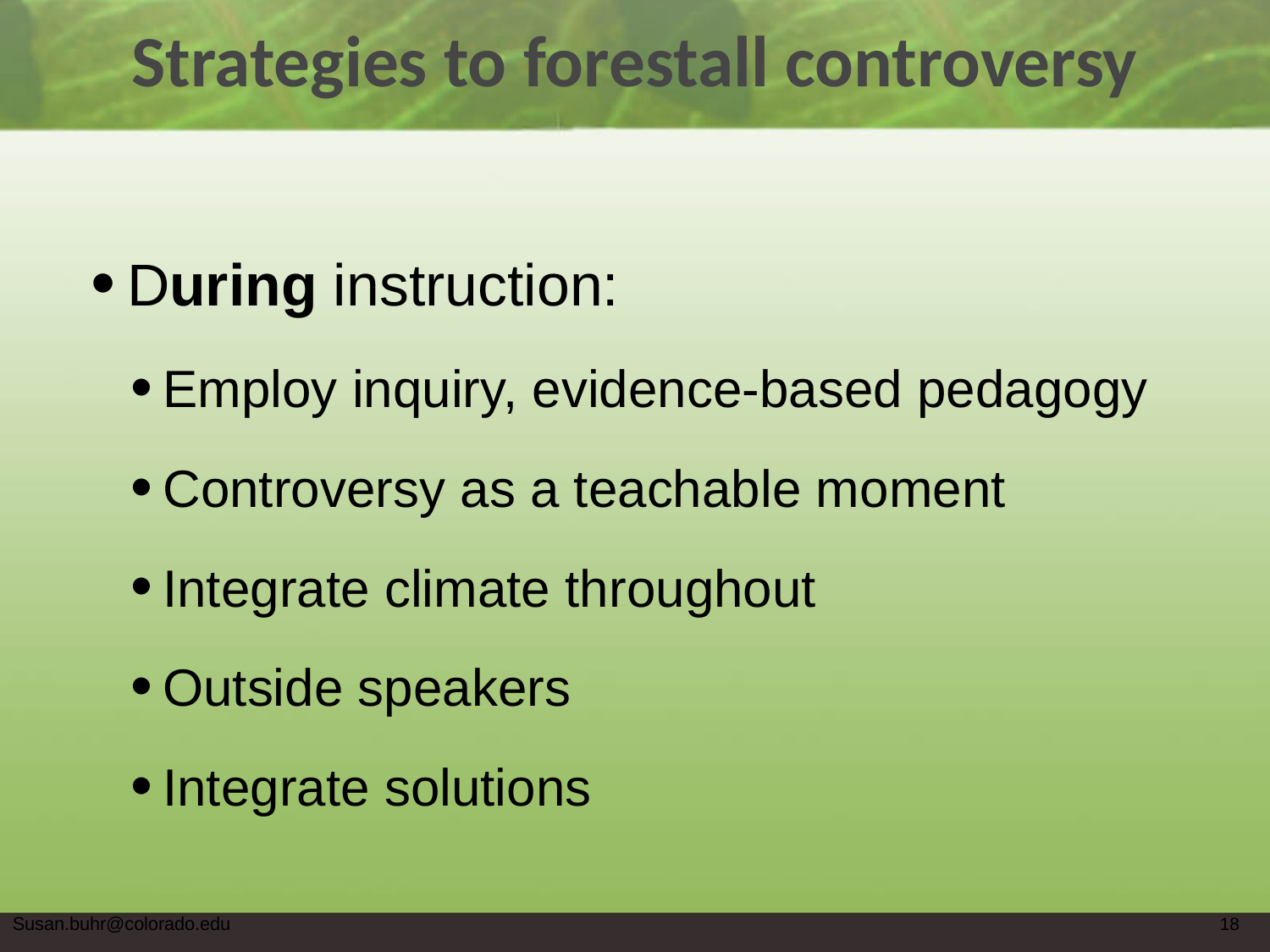

# Strategies to forestall controversy
During instruction:
Employ inquiry, evidence-based pedagogy
Controversy as a teachable moment
Integrate climate throughout
Outside speakers
Integrate solutions
Susan.buhr@colorado.edu
18